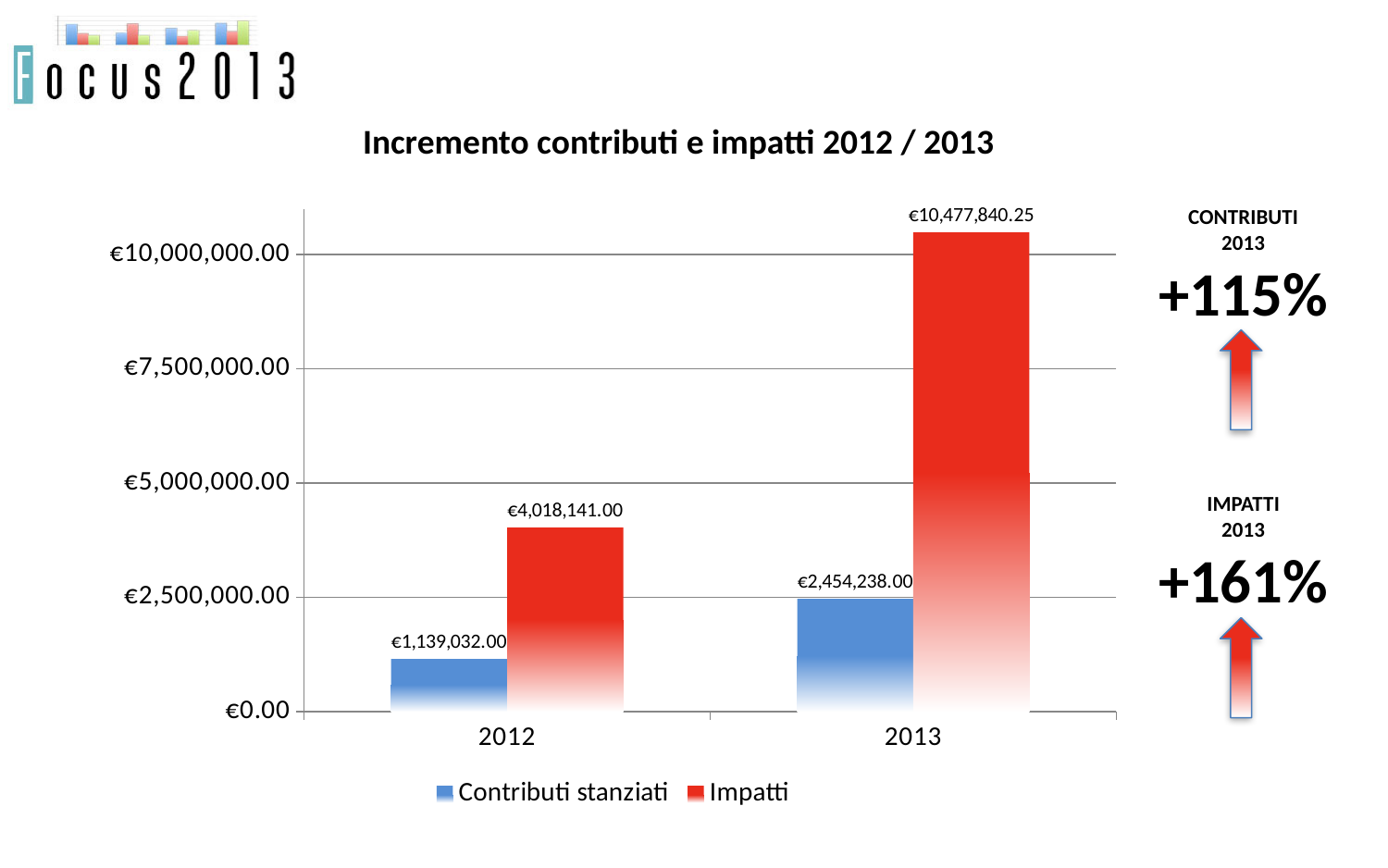

Incremento contributi e impatti 2012 / 2013

### Chart

| Category | Contributi stanziati | Impatti |
|---|---|---|
| 2012.0 | 1139032.0 | 4018141.0 |
| 2013.0 | 2454238.0 | 10477840.25 |
CONTRIBUTI
2013
+115%

IMPATTI
2013
+161%